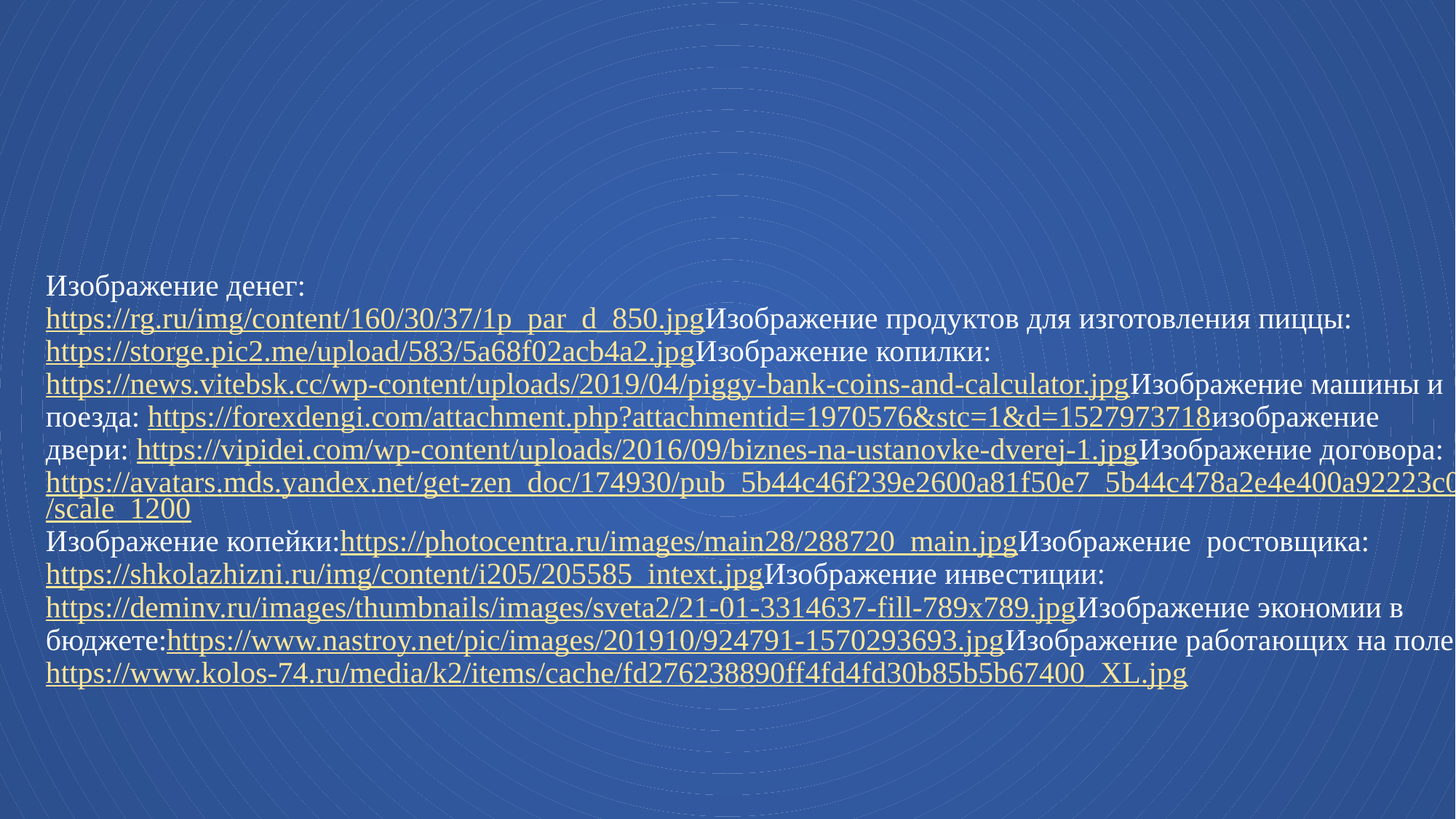

Изображение денег:
https://rg.ru/img/content/160/30/37/1p_par_d_850.jpg
Изображение продуктов для изготовления пиццы:
https://storge.pic2.me/upload/583/5a68f02acb4a2.jpg
Изображение копилки:
https://news.vitebsk.cc/wp-content/uploads/2019/04/piggy-bank-coins-and-calculator.jpg
Изображение машины и поезда:
 https://forexdengi.com/attachment.php?attachmentid=1970576&stc=1&d=1527973718
изображение  двери:
 https://vipidei.com/wp-content/uploads/2016/09/biznes-na-ustanovke-dverej-1.jpg
Изображение договора:
https://avatars.mds.yandex.net/get-zen_doc/174930/pub_5b44c46f239e2600a81f50e7_5b44c478a2e4e400a92223c0/scale_1200
Изображение копейки:
https://photocentra.ru/images/main28/288720_main.jpg
Изображение  ростовщика:
https://shkolazhizni.ru/img/content/i205/205585_intext.jpg
Изображение инвестиции:
https://deminv.ru/images/thumbnails/images/sveta2/21-01-3314637-fill-789x789.jpg
Изображение экономии в бюджете:
https://www.nastroy.net/pic/images/201910/924791-1570293693.jpg
Изображение работающих на поле:
https://www.kolos-74.ru/media/k2/items/cache/fd276238890ff4fd4fd30b85b5b67400_XL.jpg